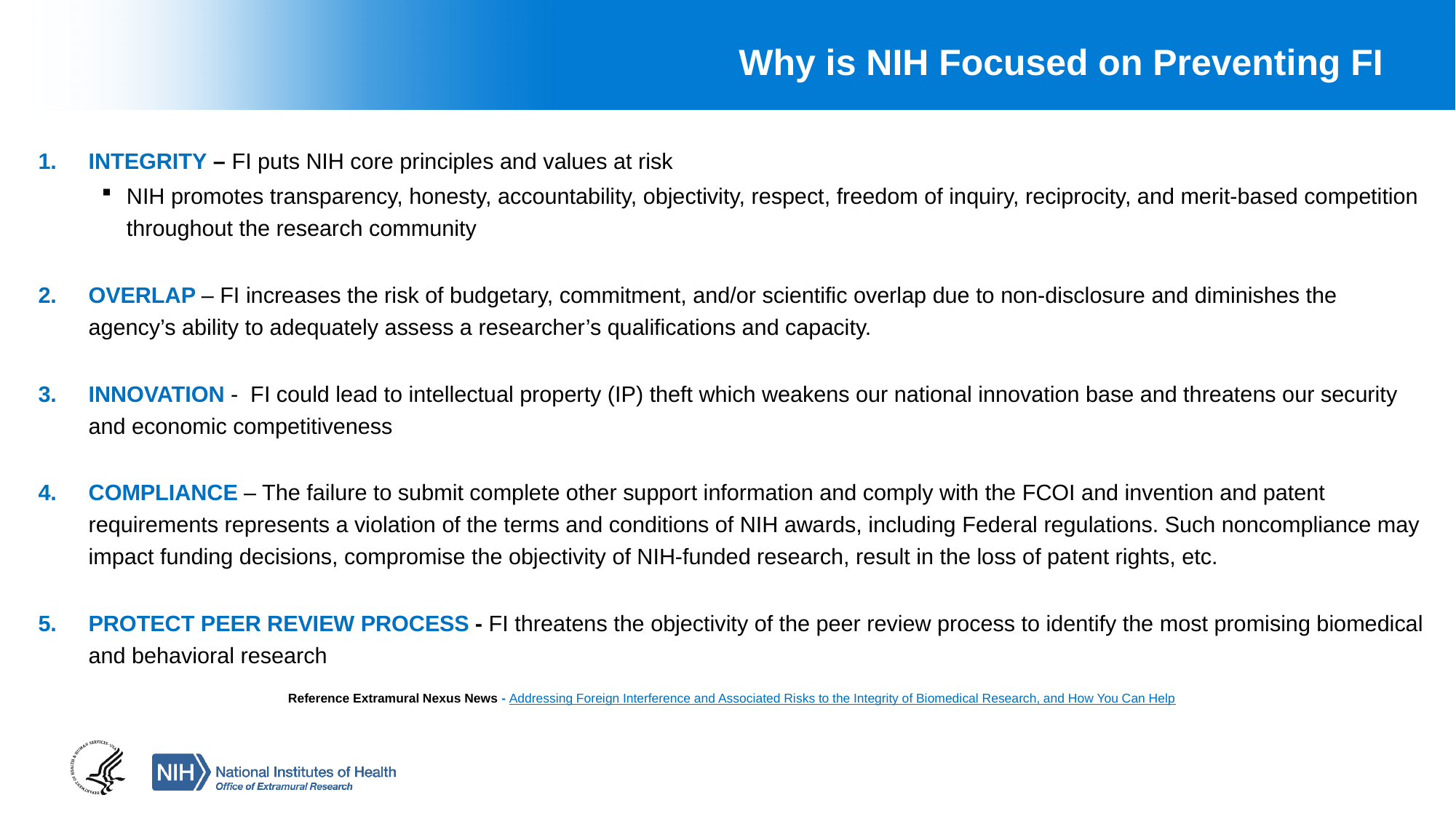

# Why is NIH Focused on Preventing FI
INTEGRITY – FI puts NIH core principles and values at risk
NIH promotes transparency, honesty, accountability, objectivity, respect, freedom of inquiry, reciprocity, and merit-based competition throughout the research community
OVERLAP – FI increases the risk of budgetary, commitment, and/or scientific overlap due to non-disclosure and diminishes the agency’s ability to adequately assess a researcher’s qualifications and capacity.​
INNOVATION -  FI could lead to intellectual property (IP) theft which weakens our national innovation base and threatens our security and economic competitiveness
COMPLIANCE – The failure to submit complete other support information and comply with the FCOI and invention and patent requirements represents a violation of the terms and conditions of NIH awards, including Federal regulations. Such noncompliance may impact funding decisions, compromise the objectivity of NIH-funded research, result in the loss of patent rights, etc.
PROTECT PEER REVIEW PROCESS - FI threatens the objectivity of the peer review process to identify the most promising biomedical and behavioral research
Reference Extramural Nexus News - Addressing Foreign Interference and Associated Risks to the Integrity of Biomedical Research, and How You Can Help